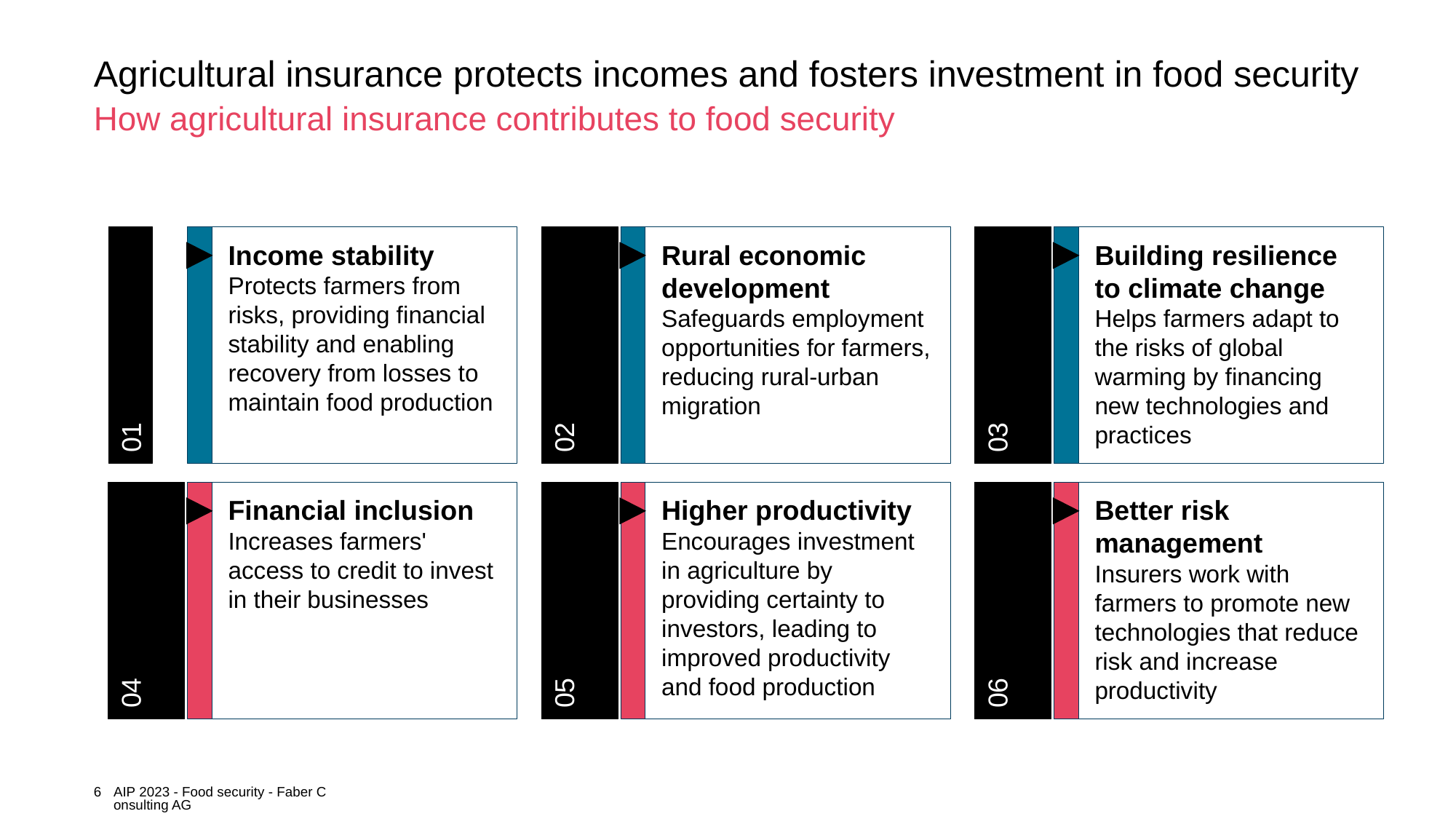

# Agricultural insurance protects incomes and fosters investment in food security
How agricultural insurance contributes to food security
Income stability
Protects farmers from risks, providing financial stability and enabling recovery from losses to maintain food production

01

Rural economic development
Safeguards employment opportunities for farmers, reducing rural-urban migration

02

Building resilience to climate change
Helps farmers adapt to the risks of global warming by financing new technologies and practices

03

Financial inclusion Increases farmers' access to credit to invest in their businesses

04

Higher productivity Encourages investment in agriculture by providing certainty to investors, leading to improved productivity and food production

05

Better risk management
Insurers work with farmers to promote new technologies that reduce risk and increase productivity

06

6
AIP 2023 - Food security - Faber Consulting AG